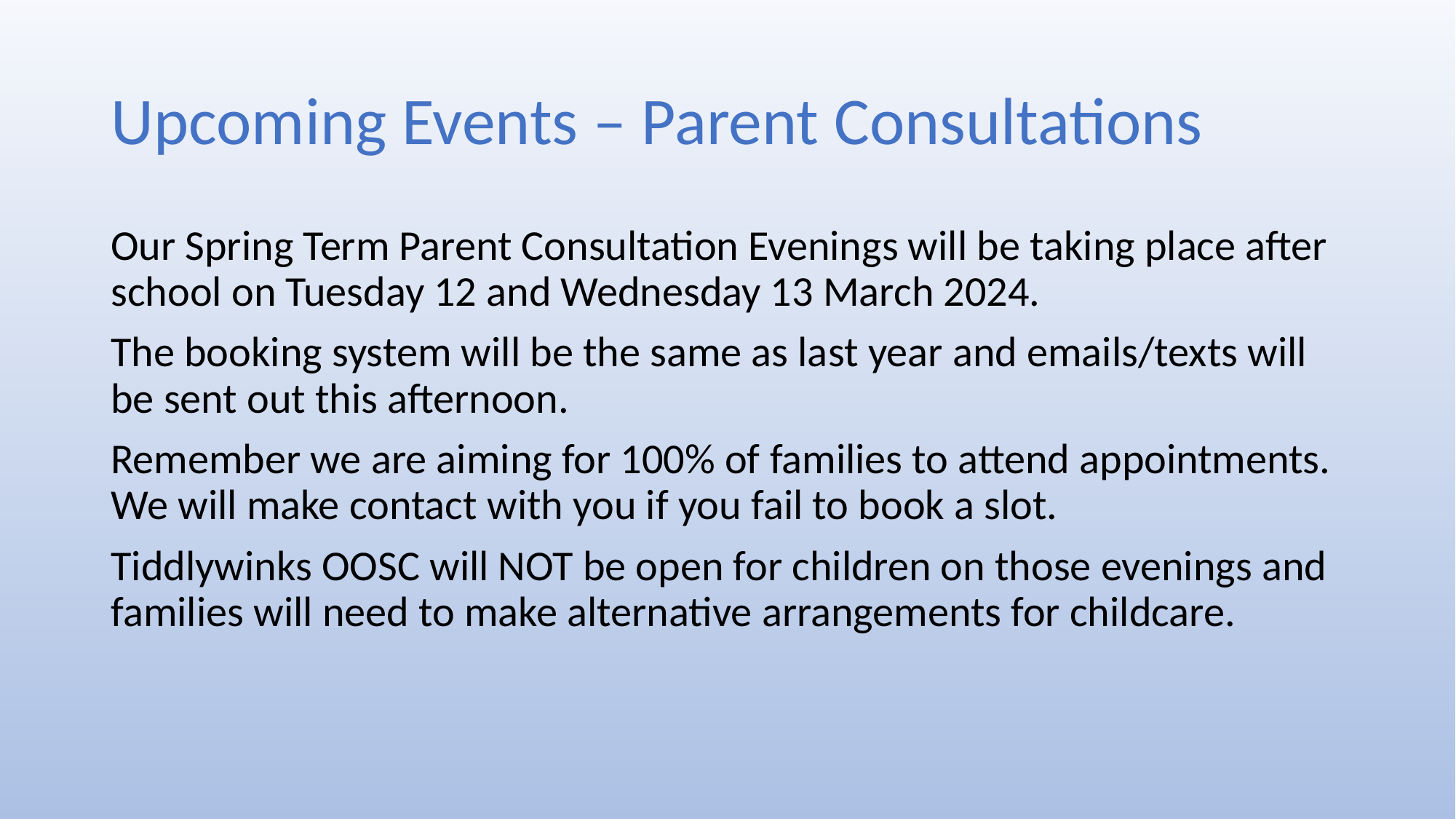

# Upcoming Events – Parent Consultations
Our Spring Term Parent Consultation Evenings will be taking place after school on Tuesday 12 and Wednesday 13 March 2024.
The booking system will be the same as last year and emails/texts will be sent out this afternoon.
Remember we are aiming for 100% of families to attend appointments. We will make contact with you if you fail to book a slot.
Tiddlywinks OOSC will NOT be open for children on those evenings and families will need to make alternative arrangements for childcare.